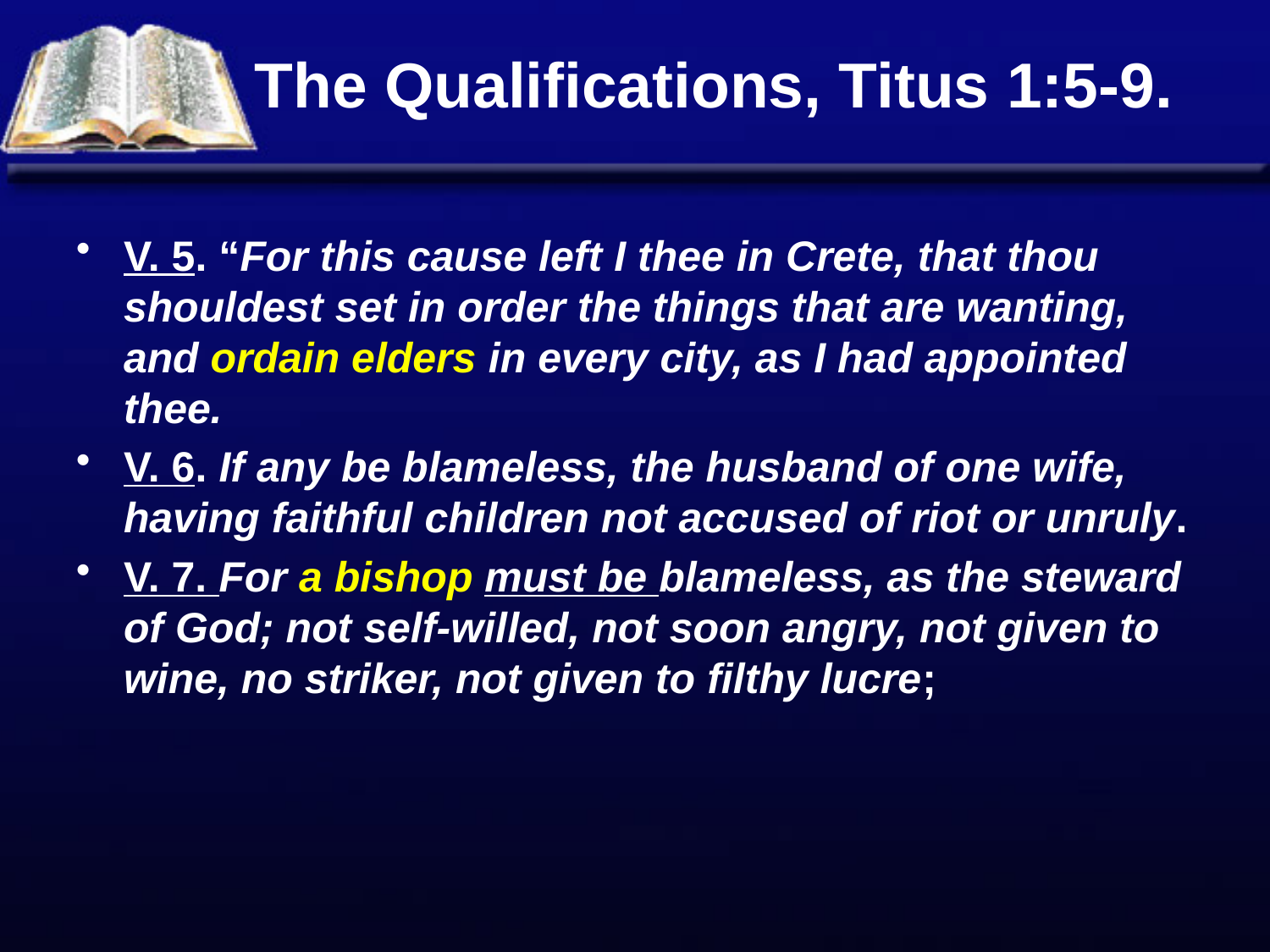

# The Qualifications, Titus 1:5-9.
V. 5. “For this cause left I thee in Crete, that thou shouldest set in order the things that are wanting, and ordain elders in every city, as I had appointed thee.
V. 6. If any be blameless, the husband of one wife, having faithful children not accused of riot or unruly.
V. 7. For a bishop must be blameless, as the steward of God; not self-willed, not soon angry, not given to wine, no striker, not given to filthy lucre;